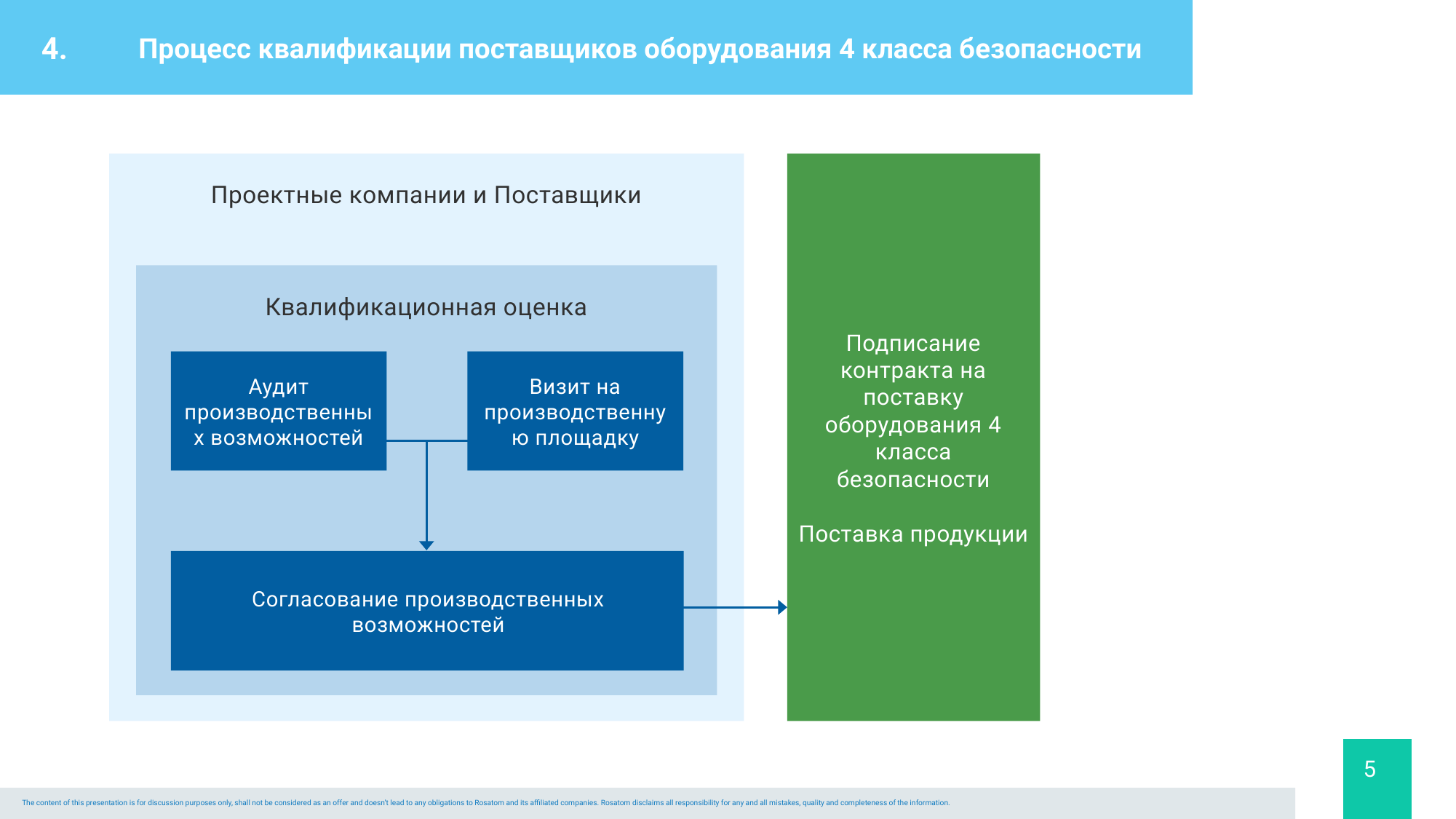

4.
# Процесс квалификации поставщиков оборудования 4 класса безопасности
Подписание контракта на поставку оборудования 4 класса безопасности

Поставка продукции
Проектные компании и Поставщики
Квалификационная оценка
Аудит производственных возможностей
Визит на производственную площадку
Согласование производственных возможностей